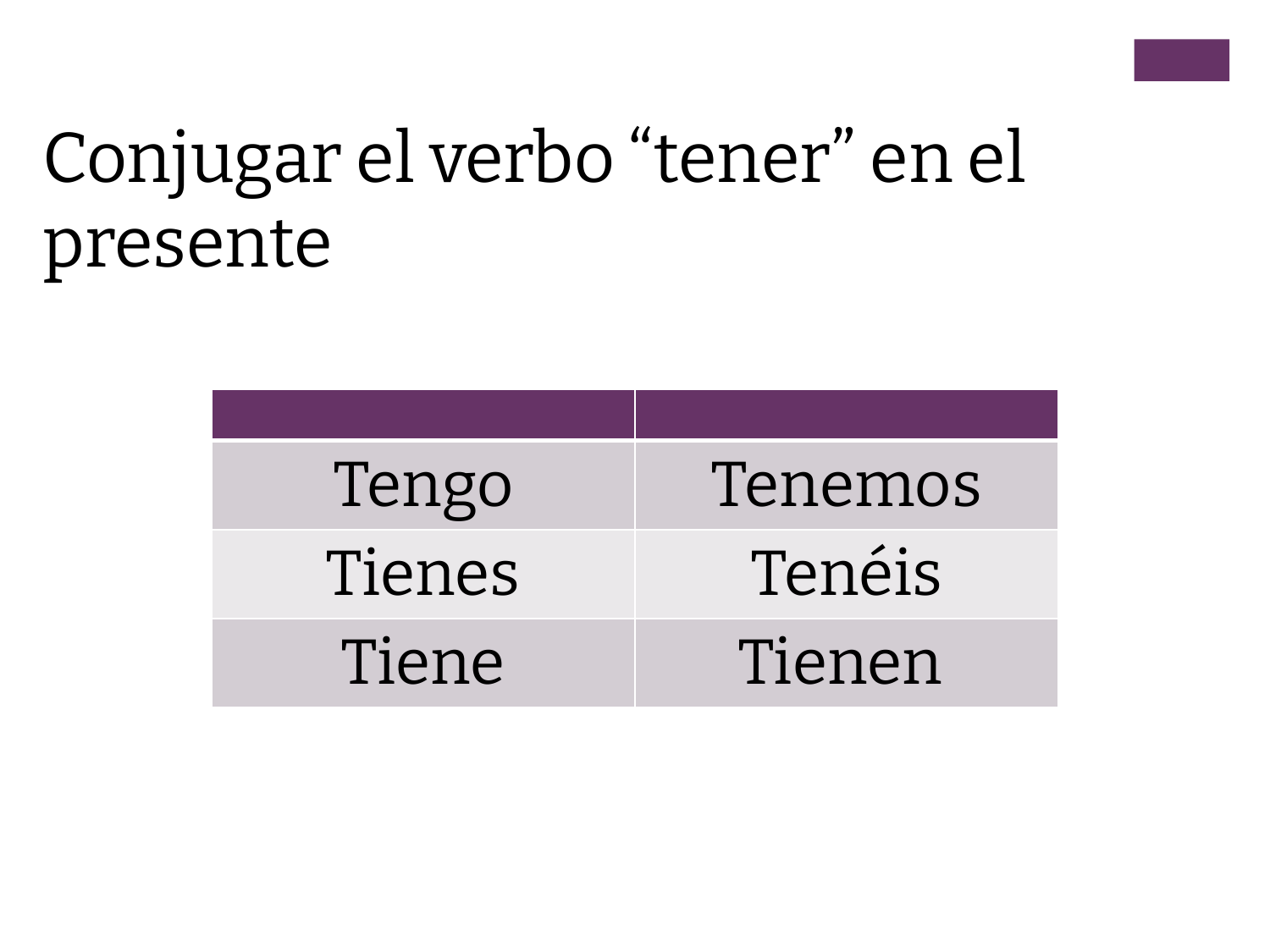

Conjugar el verbo “tener” en el presente
|  |  |
| --- | --- |
| Tengo | Tenemos |
| Tienes | Tenéis |
| Tiene | Tienen |